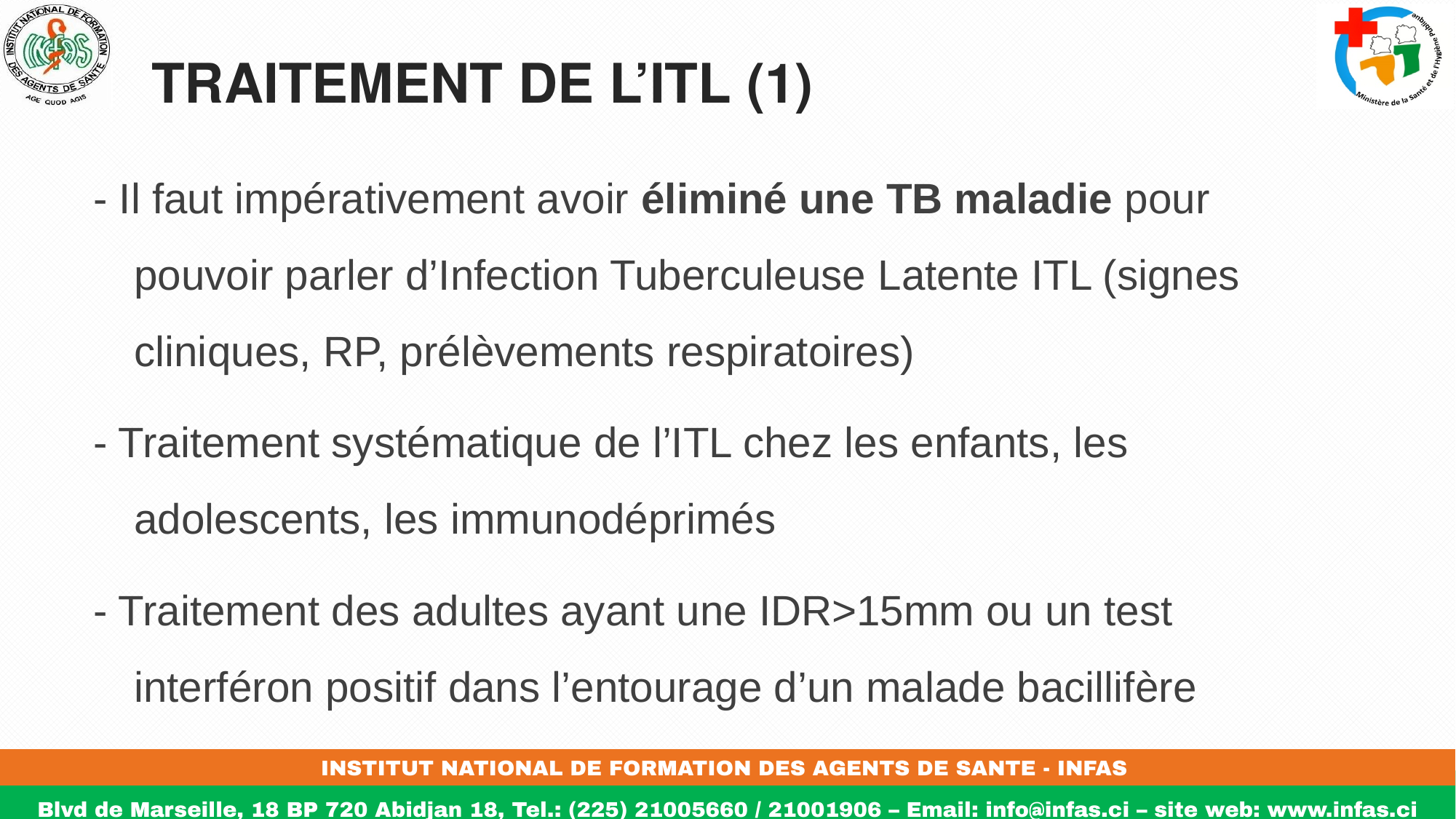

# TRAITEMENT DE L’ITL (1)
- Il faut impérativement avoir éliminé une TB maladie pour pouvoir parler d’Infection Tuberculeuse Latente ITL (signes cliniques, RP, prélèvements respiratoires)
- Traitement systématique de l’ITL chez les enfants, les adolescents, les immunodéprimés
- Traitement des adultes ayant une IDR>15mm ou un test interféron positif dans l’entourage d’un malade bacillifère